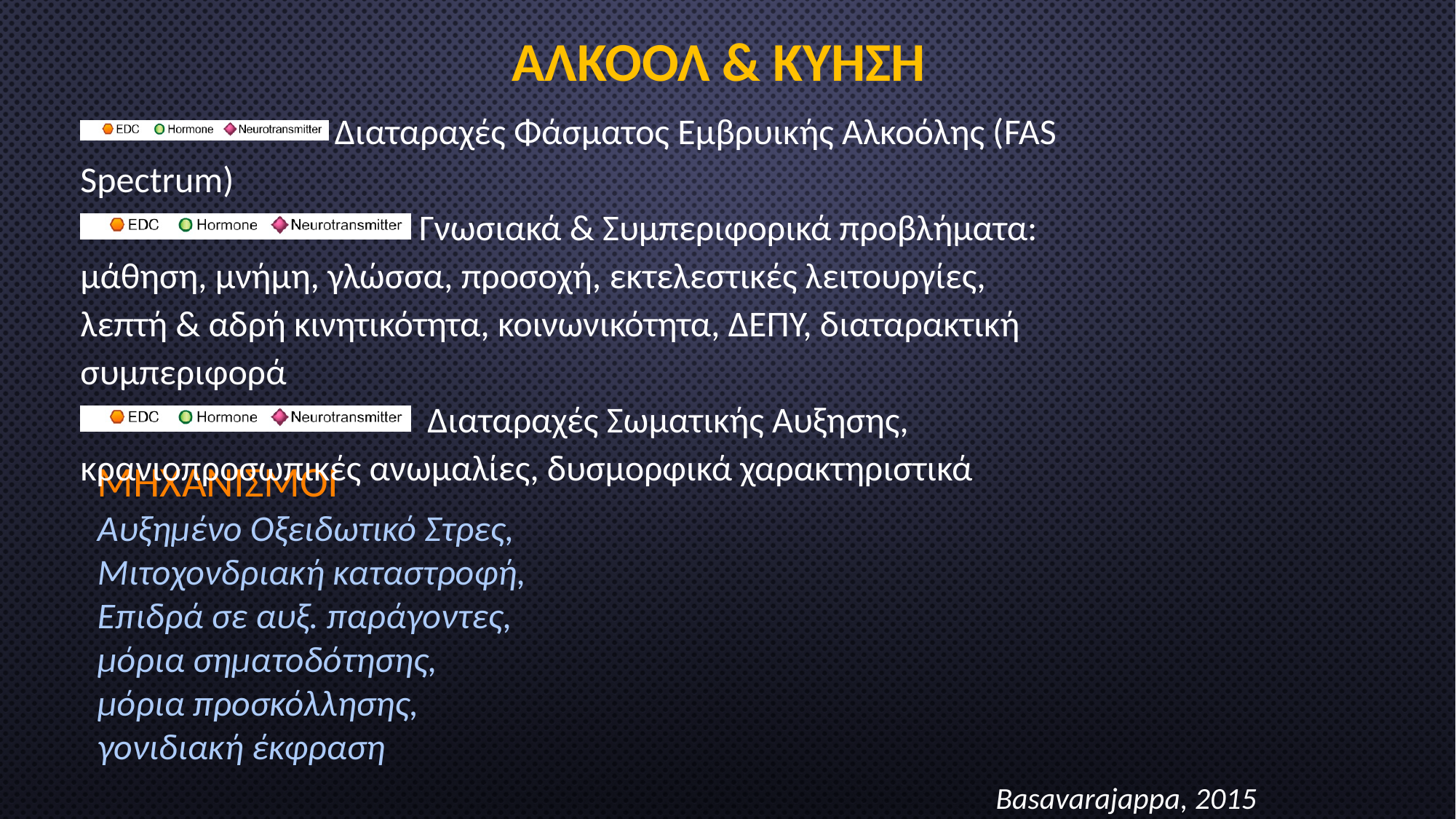

# Αλκοόλ & Κύηση
 Διαταραχές Φάσματος Εμβρυικής Αλκοόλης (FAS Spectrum)
 Γνωσιακά & Συμπεριφορικά προβλήματα: μάθηση, μνήμη, γλώσσα, προσοχή, εκτελεστικές λειτουργίες, λεπτή & αδρή κινητικότητα, κοινωνικότητα, ΔΕΠΥ, διαταρακτική συμπεριφορά
  Διαταραχές Σωματικής Αυξησης, κρανιοπροσωπικές ανωμαλίες, δυσμορφικά χαρακτηριστικά
ΜΗΧΑΝΙΣΜΟΙ
Αυξημένο Οξειδωτικό Στρες,
Μιτοχονδριακή καταστροφή,
Επιδρά σε αυξ. παράγοντες,
μόρια σηματοδότησης,
μόρια προσκόλλησης,
γονιδιακή έκφραση

Basavarajappa, 2015